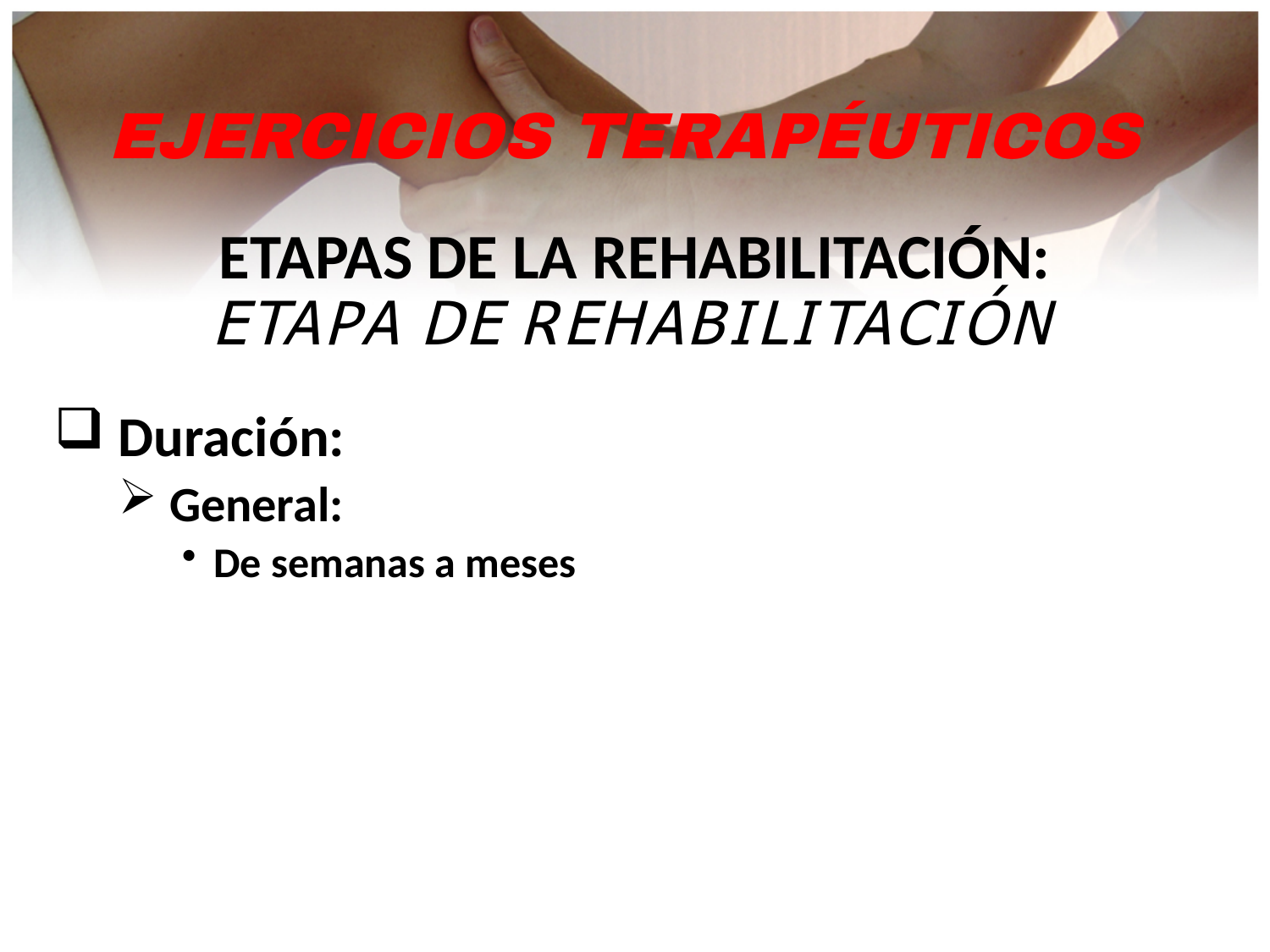

EJERCICIOS TERAPÉUTICOS
ETAPAS DE LA REHABILITACIÓN:
ETAPA DE REHABILITACIÓN
 Duración:
 General:
De semanas a meses